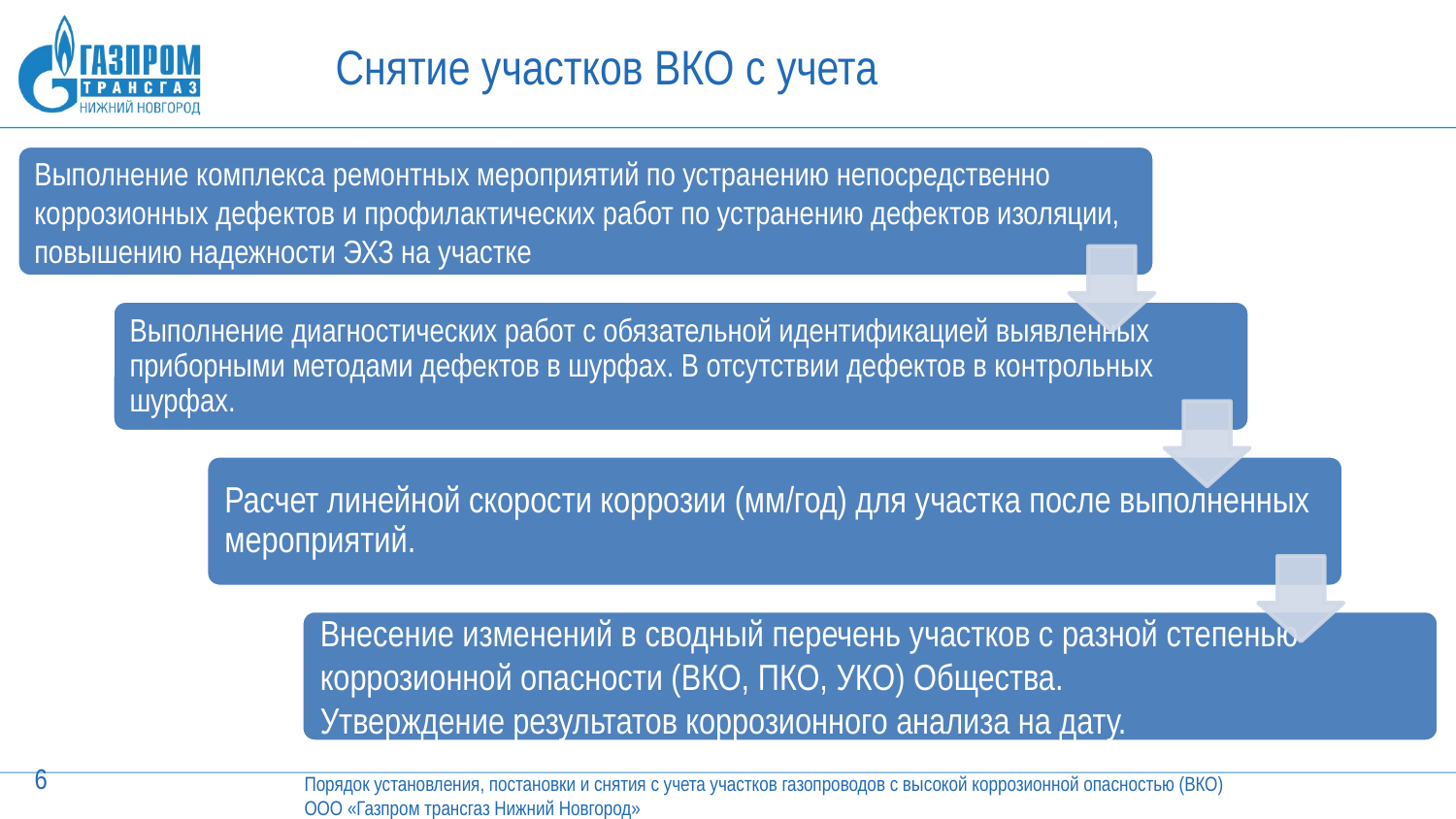

Снятие участков ВКО с учета
Выполнение комплекса ремонтных мероприятий по устранению непосредственно коррозионных дефектов и профилактических работ по устранению дефектов изоляции, повышению надежности ЭХЗ на участке
Выполнение диагностических работ с обязательной идентификацией выявленных приборными методами дефектов в шурфах. В отсутствии дефектов в контрольных шурфах.
Расчет линейной скорости коррозии (мм/год) для участка после выполненных мероприятий.
Внесение изменений в сводный перечень участков с разной степенью коррозионной опасности (ВКО, ПКО, УКО) Общества.
Утверждение результатов коррозионного анализа на дату.

6
Порядок установления, постановки и снятия с учета участков газопроводов с высокой коррозионной опасностью (ВКО)
ООО «Газпром трансгаз Нижний Новгород»